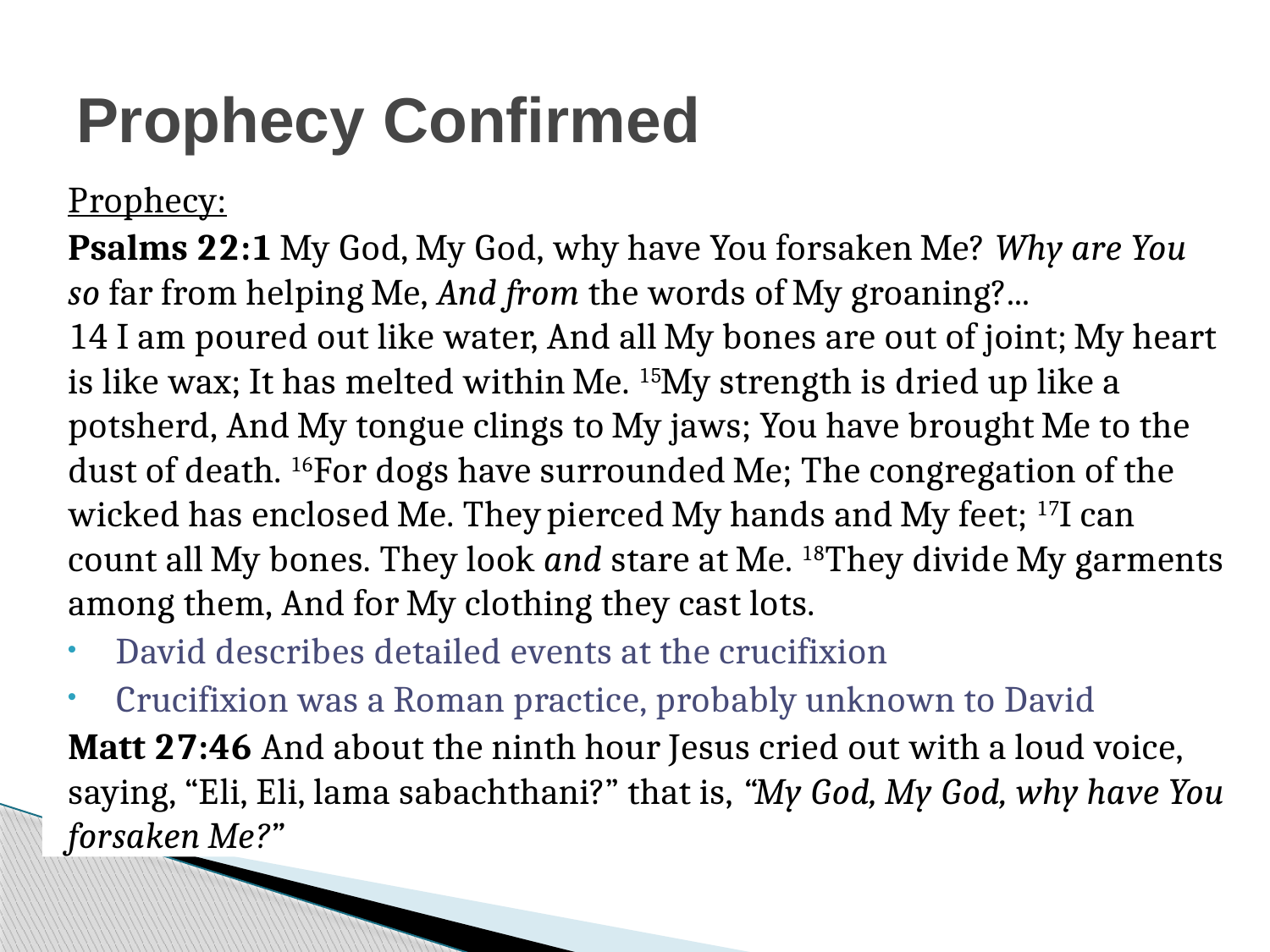

# Prophecy Confirmed
Prophecy:
Psalms 22:1 My God, My God, why have You forsaken Me? Why are You so far from helping Me, And from the words of My groaning?...
14 I am poured out like water, And all My bones are out of joint; My heart is like wax; It has melted within Me. 15My strength is dried up like a potsherd, And My tongue clings to My jaws; You have brought Me to the dust of death. 16For dogs have surrounded Me; The congregation of the wicked has enclosed Me. They pierced My hands and My feet; 17I can count all My bones. They look and stare at Me. 18They divide My garments among them, And for My clothing they cast lots.
David describes detailed events at the crucifixion
Crucifixion was a Roman practice, probably unknown to David
Matt 27:46 And about the ninth hour Jesus cried out with a loud voice, saying, “Eli, Eli, lama sabachthani?” that is, “My God, My God, why have You forsaken Me?”